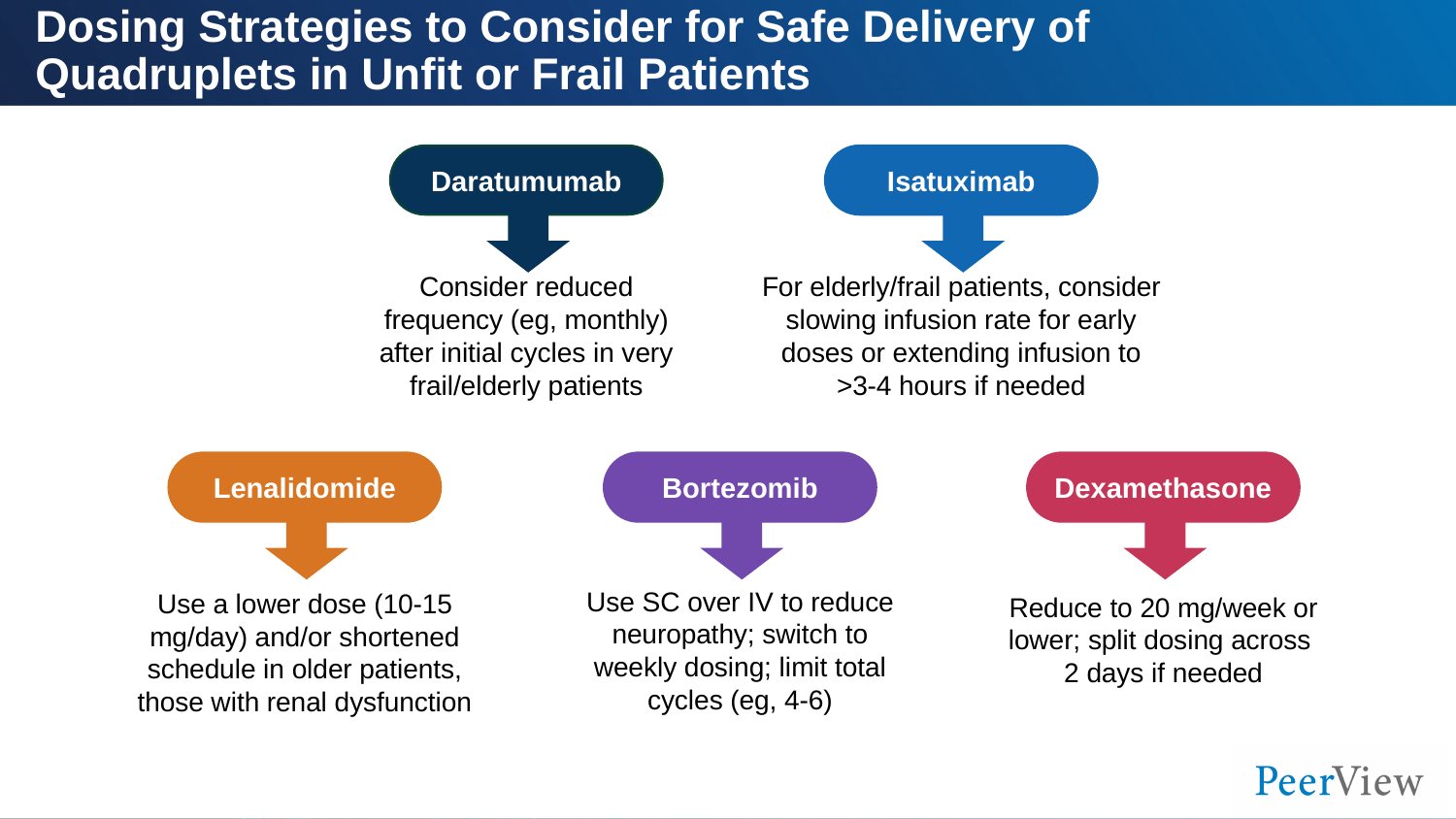

# Dosing Strategies to Consider for Safe Delivery of Quadruplets in Unfit or Frail Patients
Daratumumab

Consider reduced frequency (eg, monthly) after initial cycles in very frail/elderly patients
Isatuximab

For elderly/frail patients, consider slowing infusion rate for early doses or extending infusion to >3-4 hours if needed
Lenalidomide

Use a lower dose (10-15 mg/day) and/or shortened schedule in older patients, those with renal dysfunction
Bortezomib

Use SC over IV to reduce neuropathy; switch to weekly dosing; limit total cycles (eg, 4-6)
Dexamethasone

Reduce to 20 mg/week or lower; split dosing across
2 days if needed